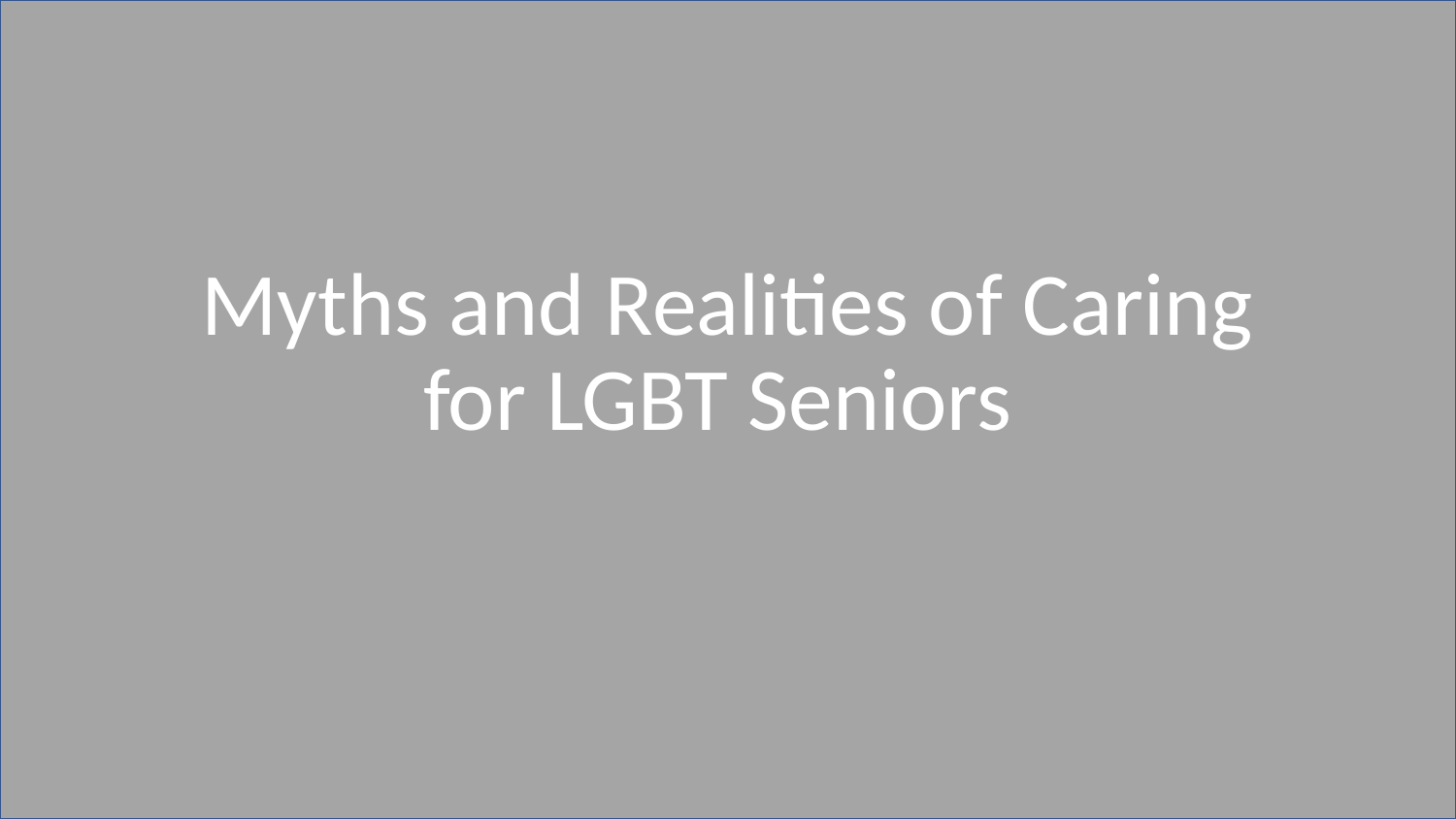

# Myths and Realities of Caring for LGBT Seniors